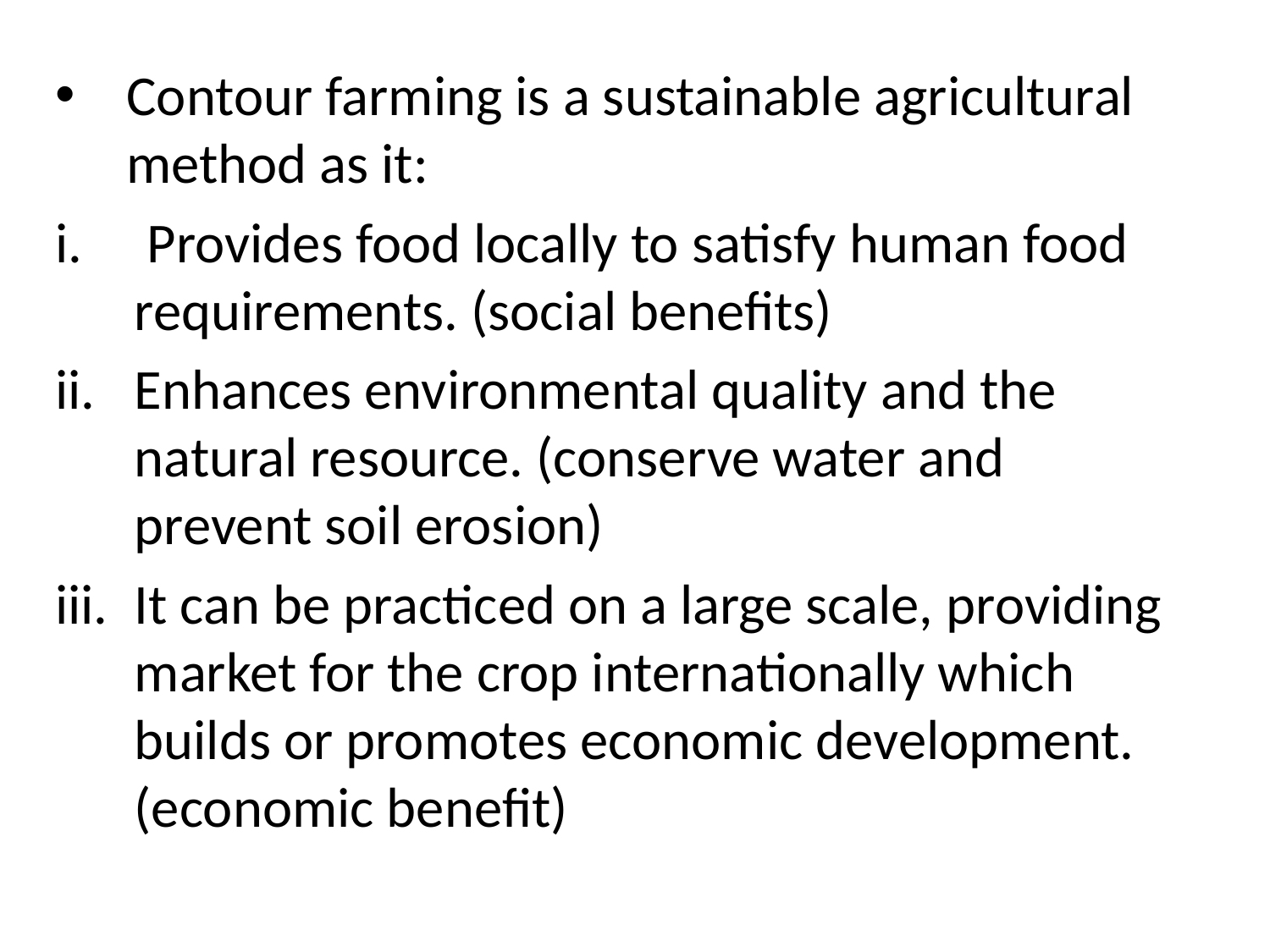

Contour farming is a sustainable agricultural method as it:
 Provides food locally to satisfy human food requirements. (social benefits)
Enhances environmental quality and the natural resource. (conserve water and prevent soil erosion)
It can be practiced on a large scale, providing market for the crop internationally which builds or promotes economic development. (economic benefit)